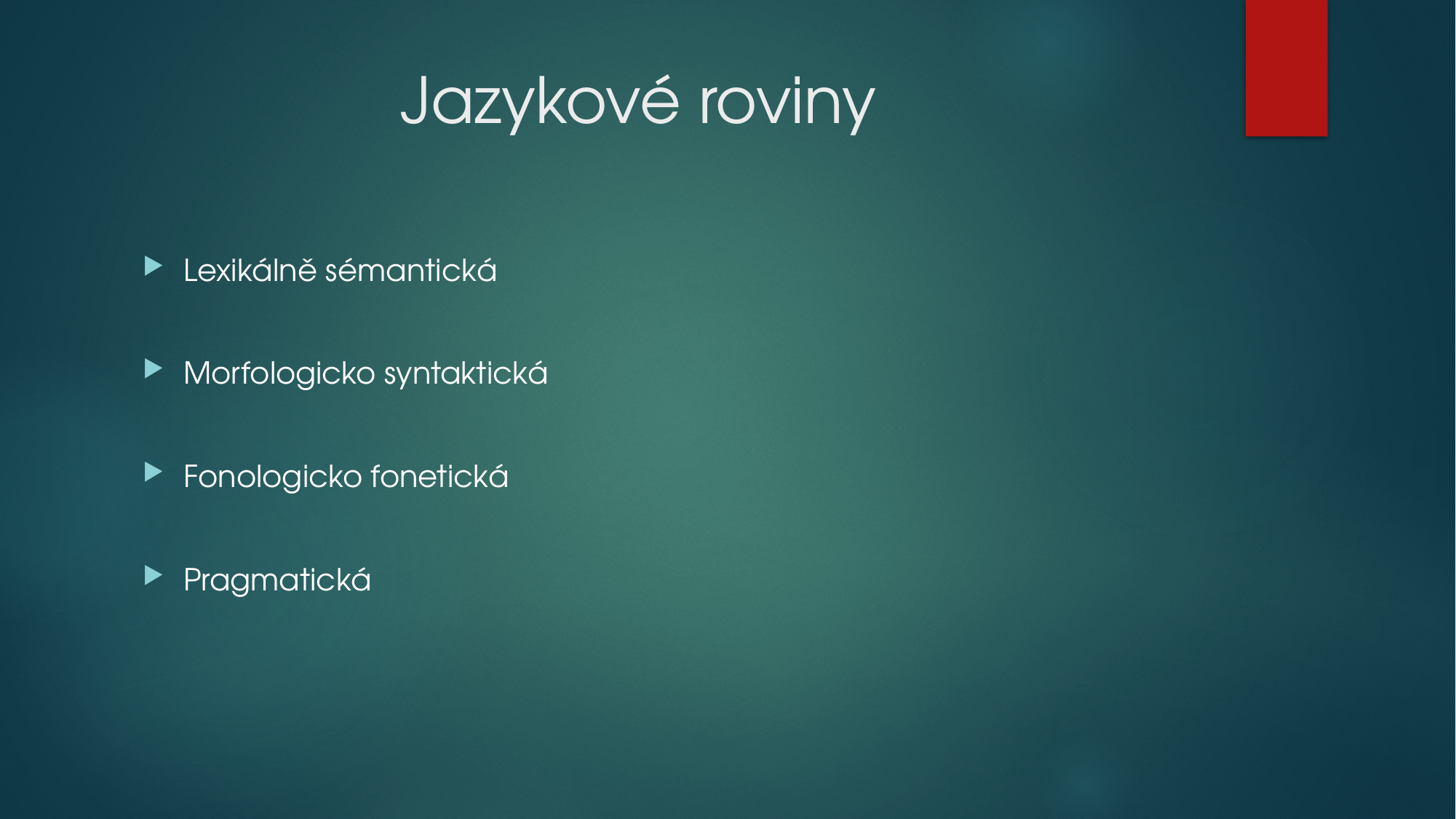

# Jazykové roviny
Lexikálně sémantická

Morfologicko syntaktická

Fonologicko fonetická

Pragmatická